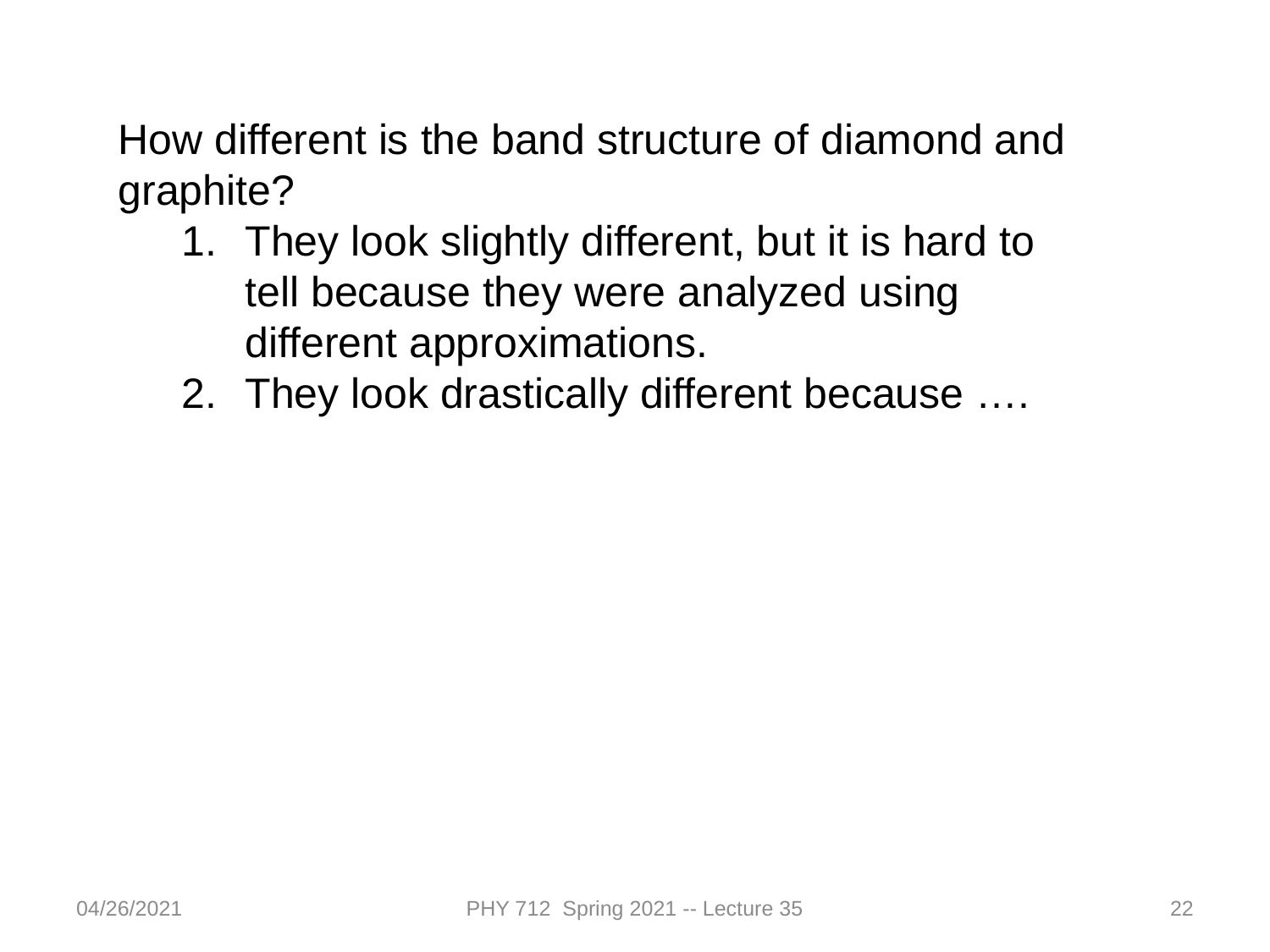

How different is the band structure of diamond and graphite?
They look slightly different, but it is hard to tell because they were analyzed using different approximations.
They look drastically different because ….
04/26/2021
PHY 712  Spring 2021 -- Lecture 35
22